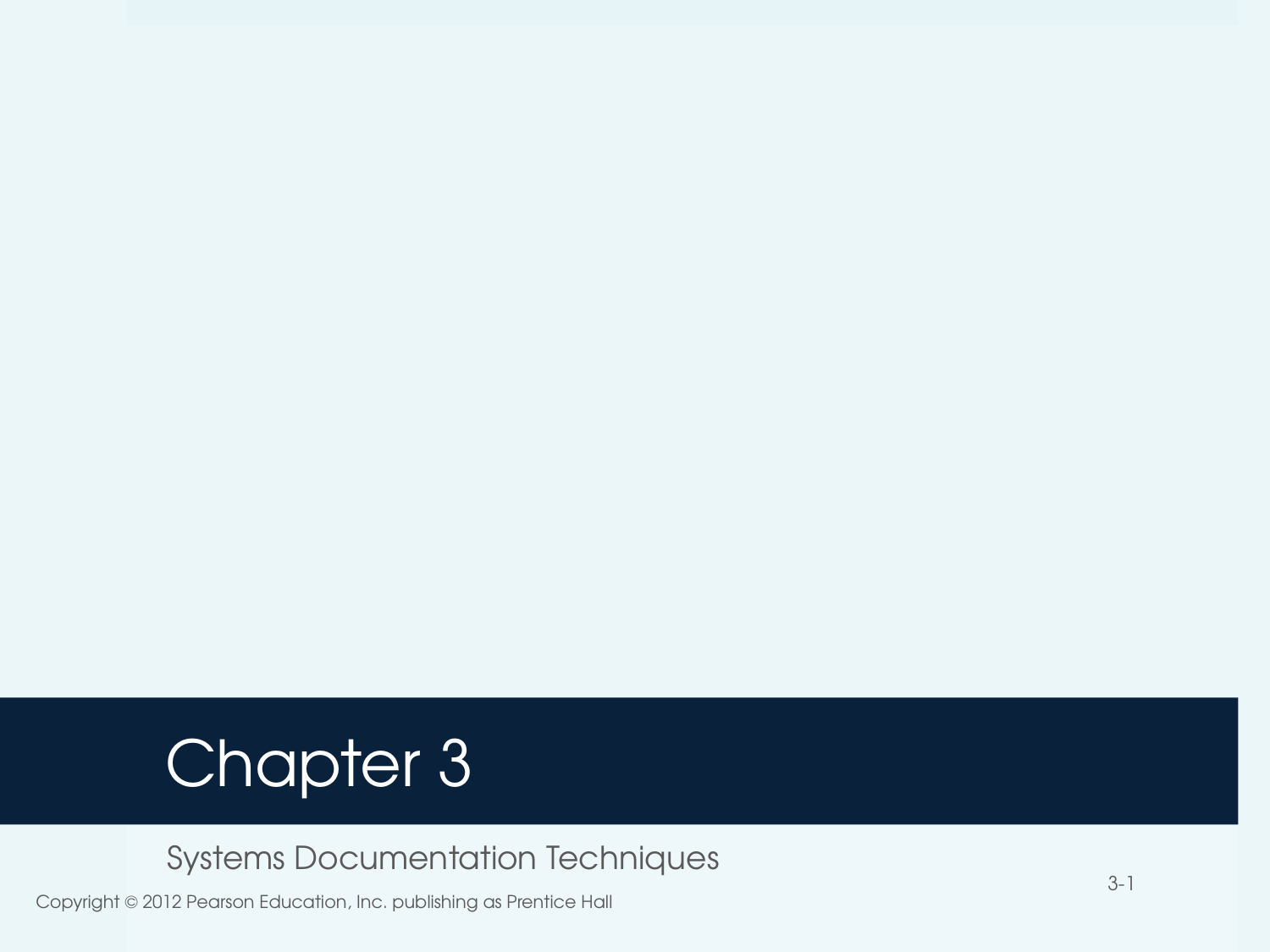

# Chapter 3
Systems Documentation Techniques
3-1
Copyright © 2012 Pearson Education, Inc. publishing as Prentice Hall